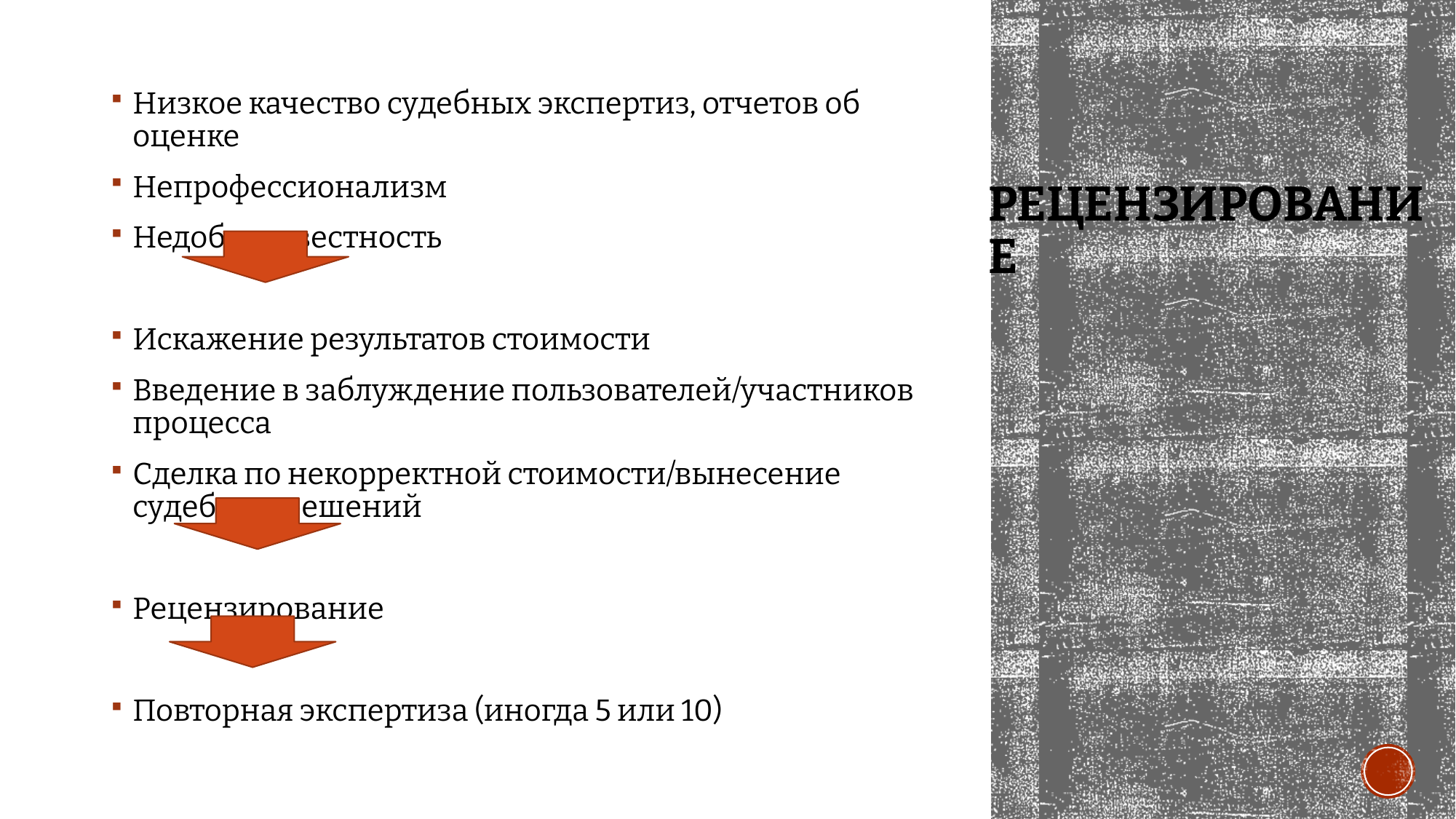

Низкое качество судебных экспертиз, отчетов об оценке
Непрофессионализм
Недобросовестность

Искажение результатов стоимости
Введение в заблуждение пользователей/участников процесса
Сделка по некорректной стоимости/вынесение судебных решений

Рецензирование

Повторная экспертиза (иногда 5 или 10)

# Рецензирование